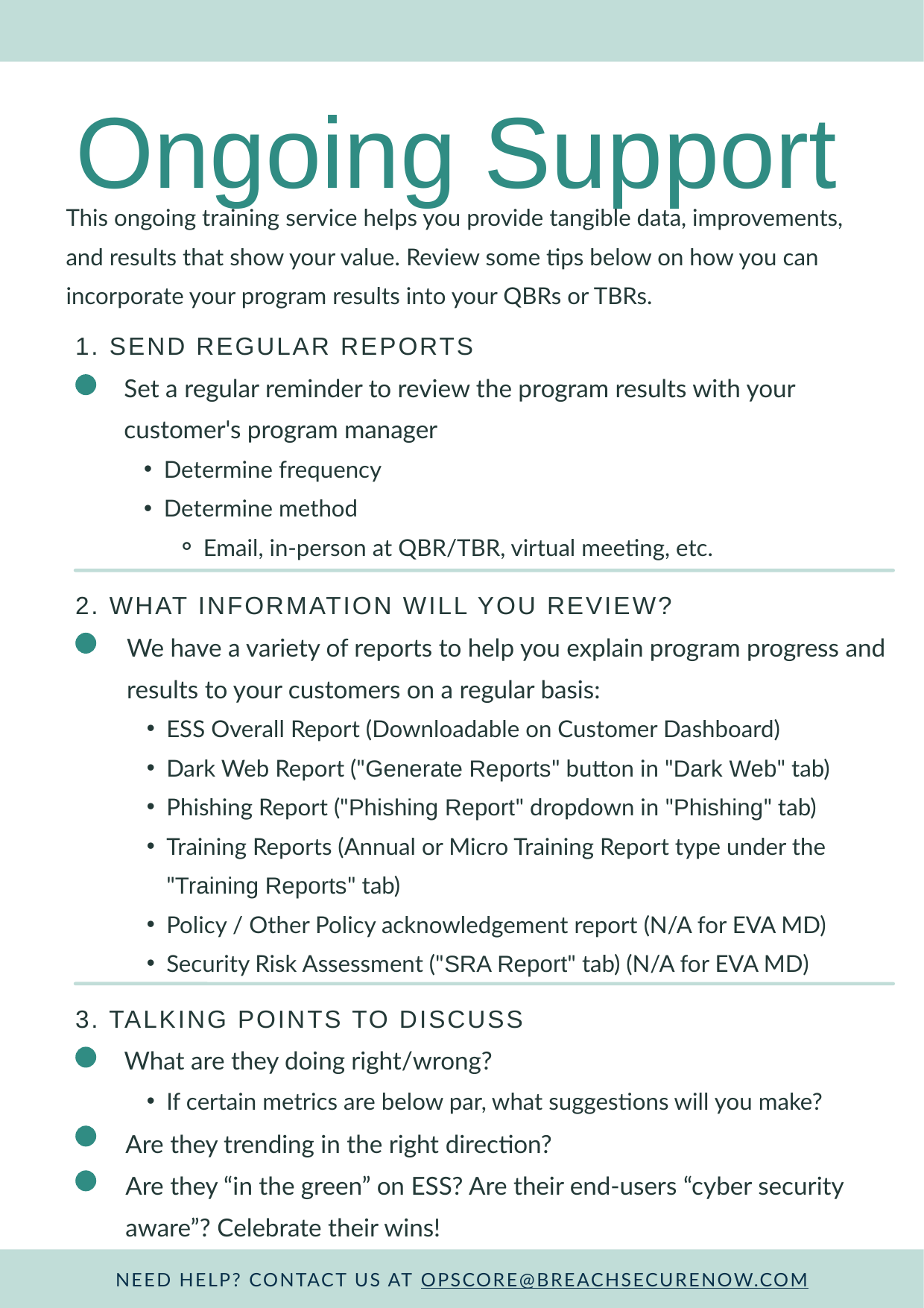

Ongoing Support
This ongoing training service helps you provide tangible data, improvements, and results that show your value. Review some tips below on how you can incorporate your program results into your QBRs or TBRs.
1. SEND REGULAR REPORTS
Set a regular reminder to review the program results with your customer's program manager

Determine frequency
Determine method
Email, in-person at QBR/TBR, virtual meeting, etc.

2. WHAT INFORMATION WILL YOU REVIEW?
We have a variety of reports to help you explain program progress and results to your customers on a regular basis:

ESS Overall Report (Downloadable on Customer Dashboard)
Dark Web Report ("Generate Reports" button in "Dark Web" tab)
Phishing Report ("Phishing Report" dropdown in "Phishing" tab)
Training Reports (Annual or Micro Training Report type under the "Training Reports" tab)
Policy / Other Policy acknowledgement report (N/A for EVA MD)
Security Risk Assessment ("SRA Report" tab) (N/A for EVA MD)

3. TALKING POINTS TO DISCUSS
What are they doing right/wrong?

If certain metrics are below par, what suggestions will you make?
Are they trending in the right direction?
Are they “in the green” on ESS? Are their end-users “cyber security aware”? Celebrate their wins!

NEED HELP? CONTACT US AT OPSCORE@BREACHSECURENOW.COM